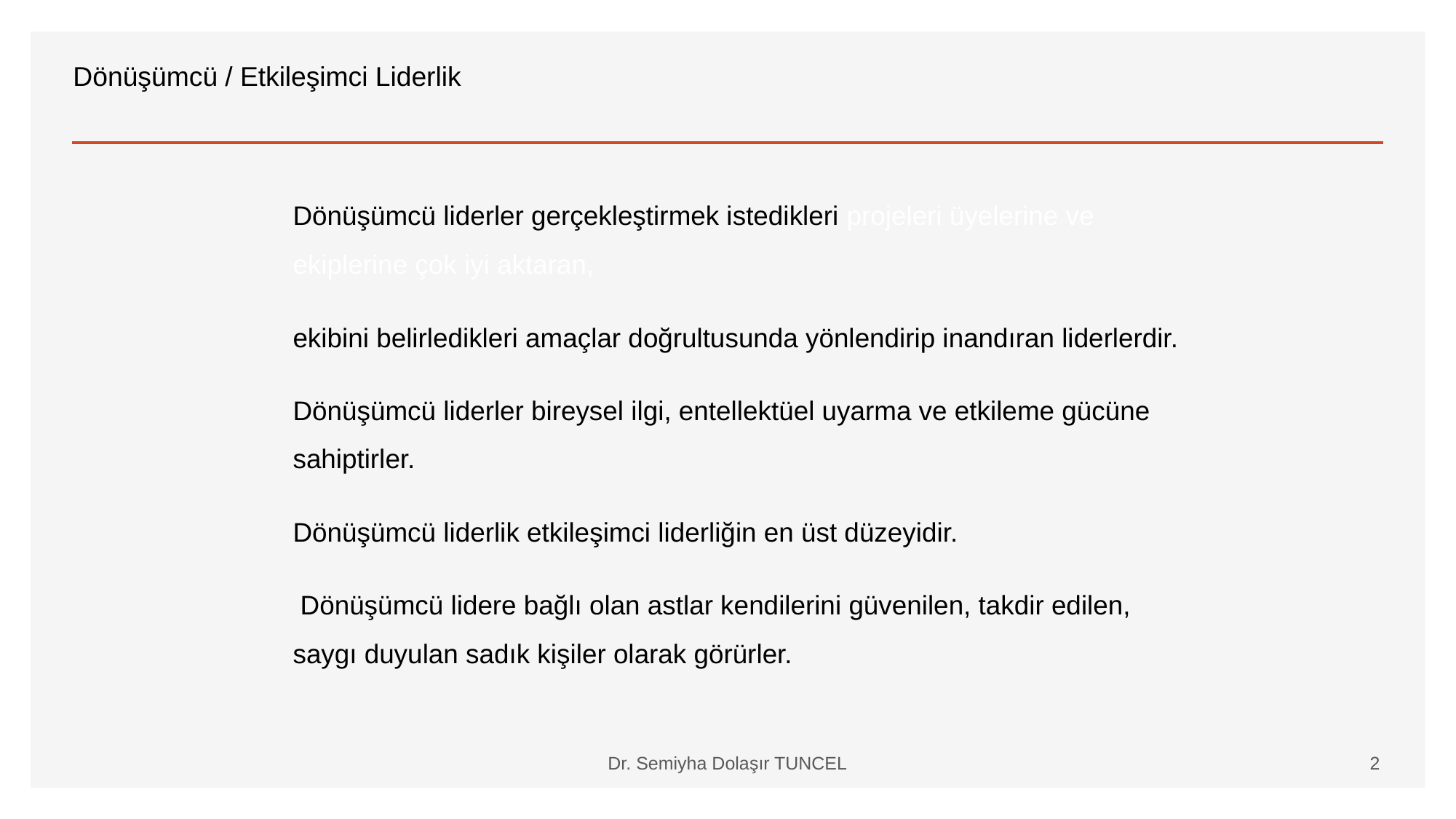

# Dönüşümcü / Etkileşimci Liderlik
Dönüşümcü liderler gerçekleştirmek istedikleri projeleri üyelerine ve ekiplerine çok iyi aktaran,
ekibini belirledikleri amaçlar doğrultusunda yönlendirip inandıran liderlerdir.
Dönüşümcü liderler bireysel ilgi, entellektüel uyarma ve etkileme gücüne sahiptirler.
Dönüşümcü liderlik etkileşimci liderliğin en üst düzeyidir.
 Dönüşümcü lidere bağlı olan astlar kendilerini güvenilen, takdir edilen, saygı duyulan sadık kişiler olarak görürler.
Dr. Semiyha Dolaşır TUNCEL
2